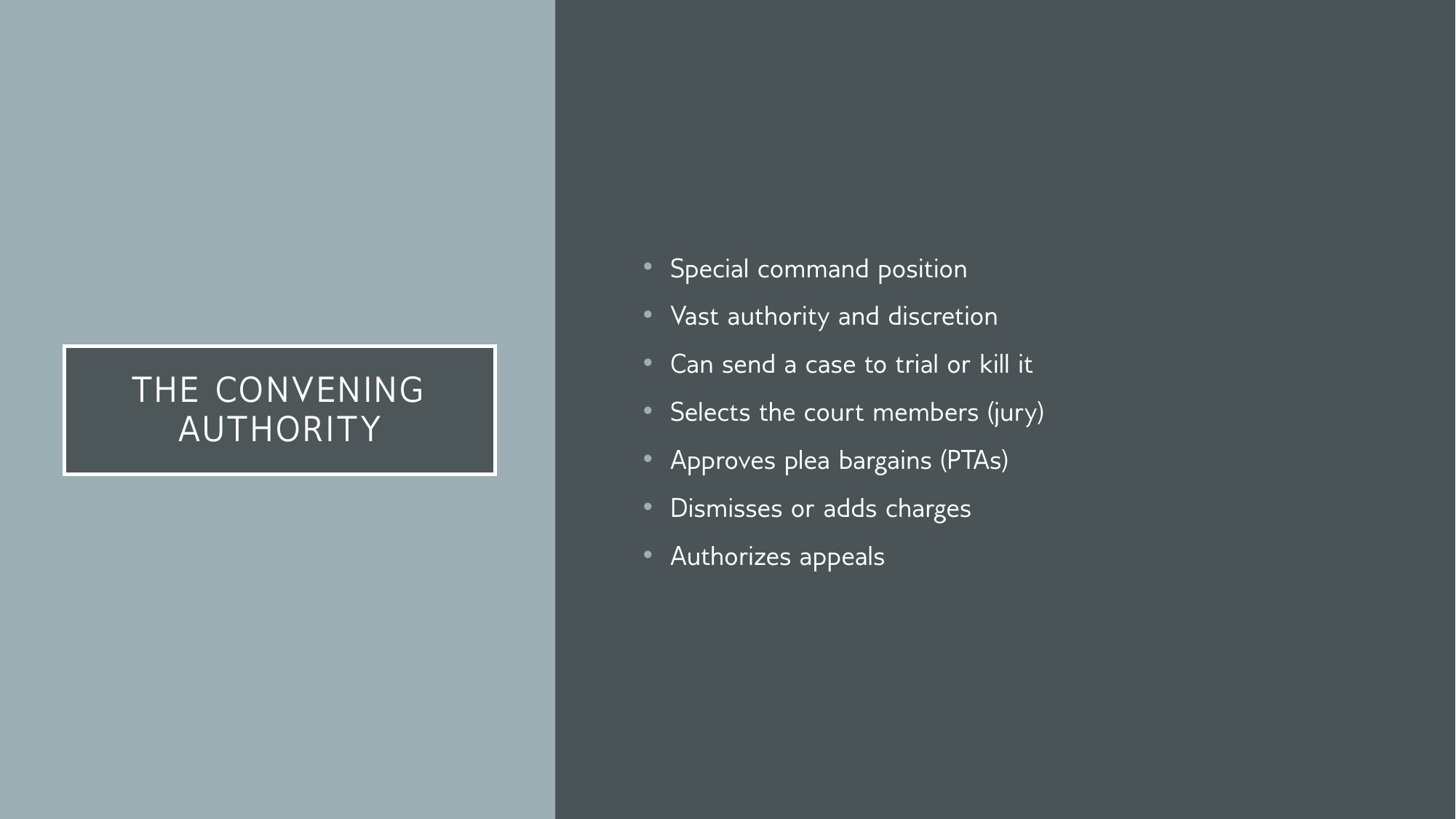

Special command position
Vast authority and discretion
Can send a case to trial or kill it
Selects the court members (jury)
Approves plea bargains (PTAs)
Dismisses or adds charges
Authorizes appeals
# The Convening Authority